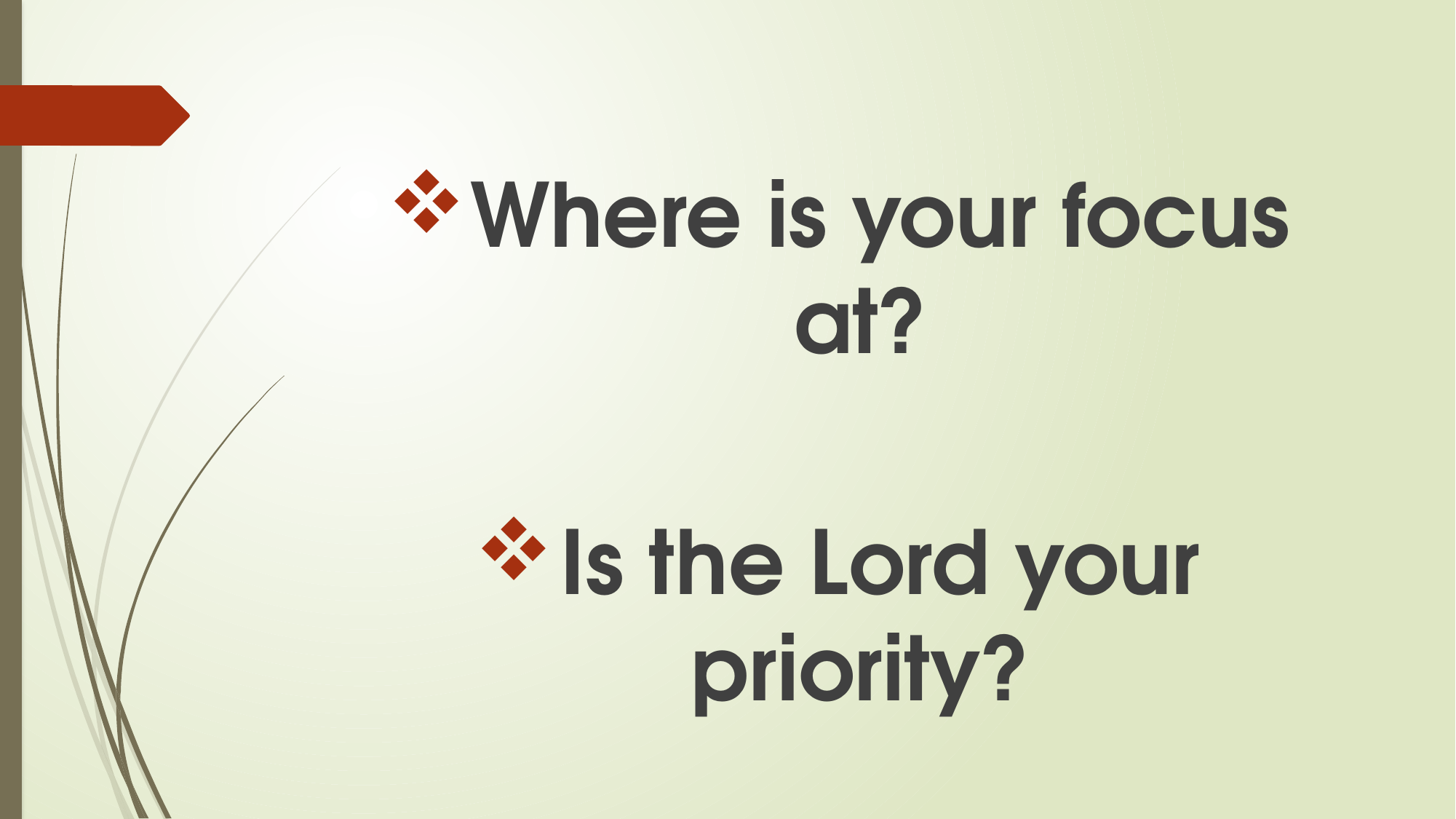

#
Where is your focus at?

Is the Lord your priority?